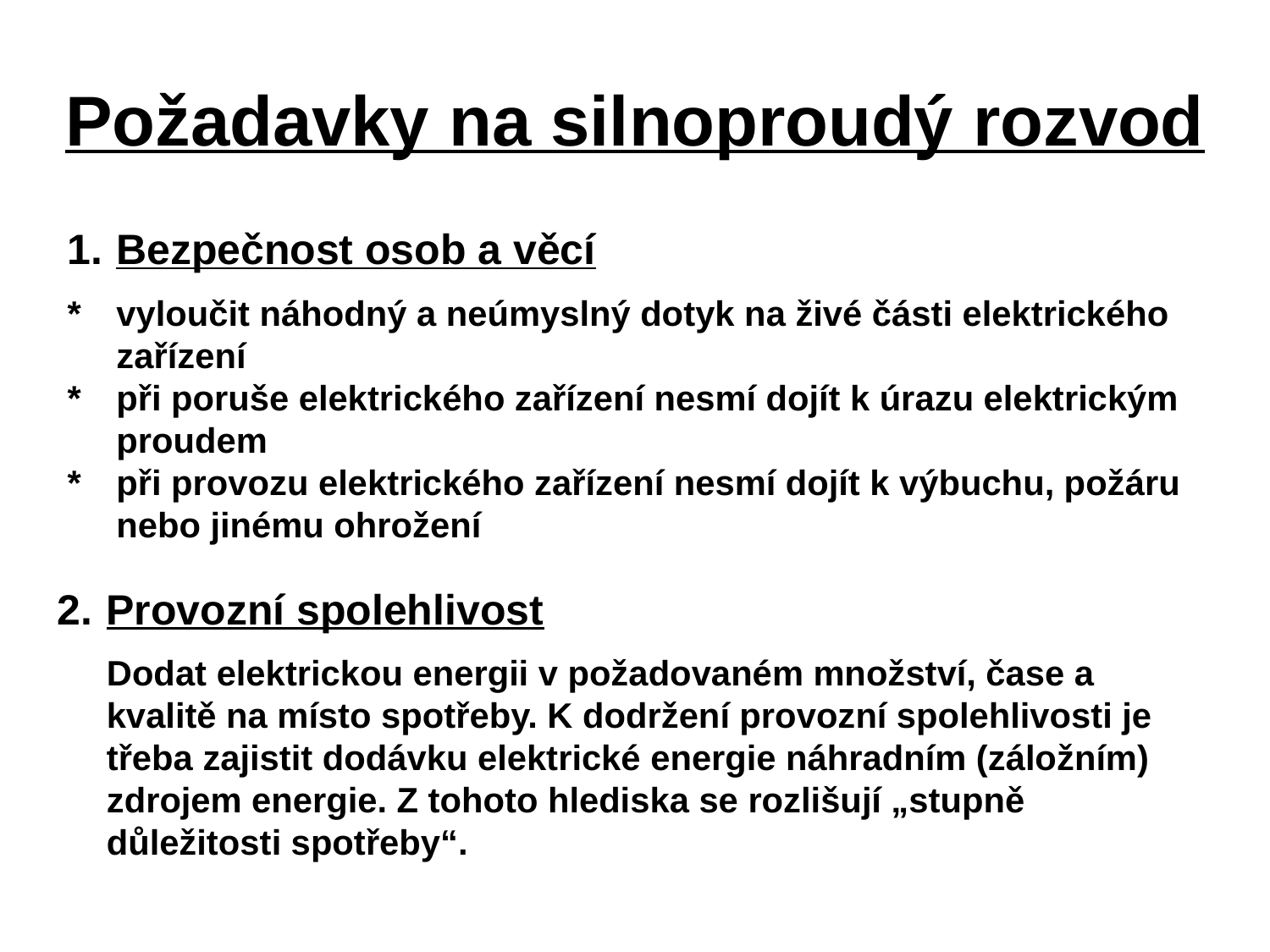

# Požadavky na silnoproudý rozvod
1.	Bezpečnost osob a věcí
*	vyloučit náhodný a neúmyslný dotyk na živé části elektrického zařízení
*	při poruše elektrického zařízení nesmí dojít k úrazu elektrickým proudem
*	při provozu elektrického zařízení nesmí dojít k výbuchu, požáru nebo jinému ohrožení
2.	Provozní spolehlivost
	Dodat elektrickou energii v požadovaném množství, čase a kvalitě na místo spotřeby. K dodržení provozní spolehlivosti je třeba zajistit dodávku elektrické energie náhradním (záložním) zdrojem energie. Z tohoto hlediska se rozlišují „stupně důležitosti spotřeby“.